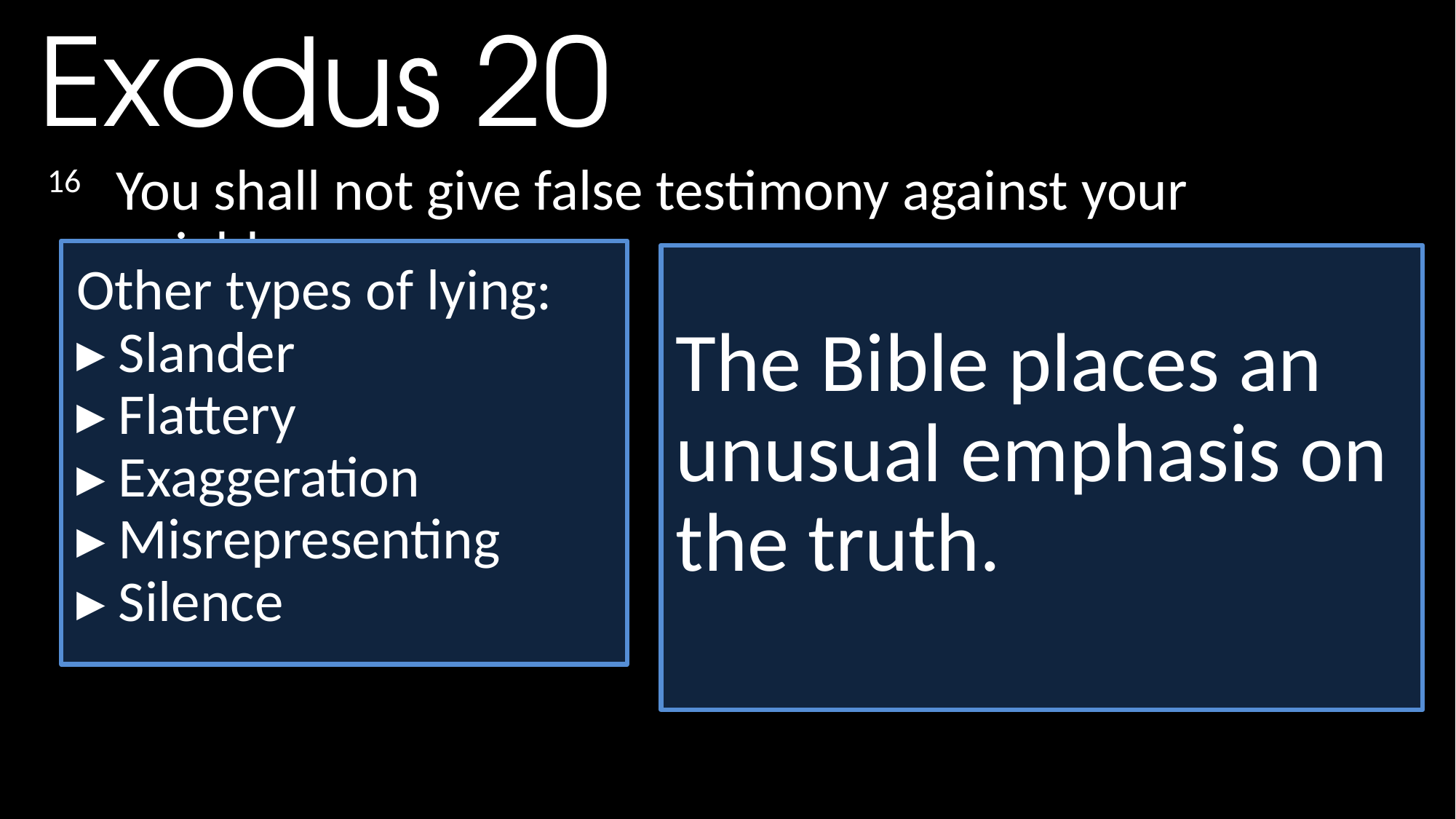

Exodus 20
16 	You shall not give false testimony against your neighbor.

Other types of lying:
▸ Slander
▸ Flattery
▸ Exaggeration
▸ Misrepresenting
▸ Silence
The Bible places an unusual emphasis on the truth.